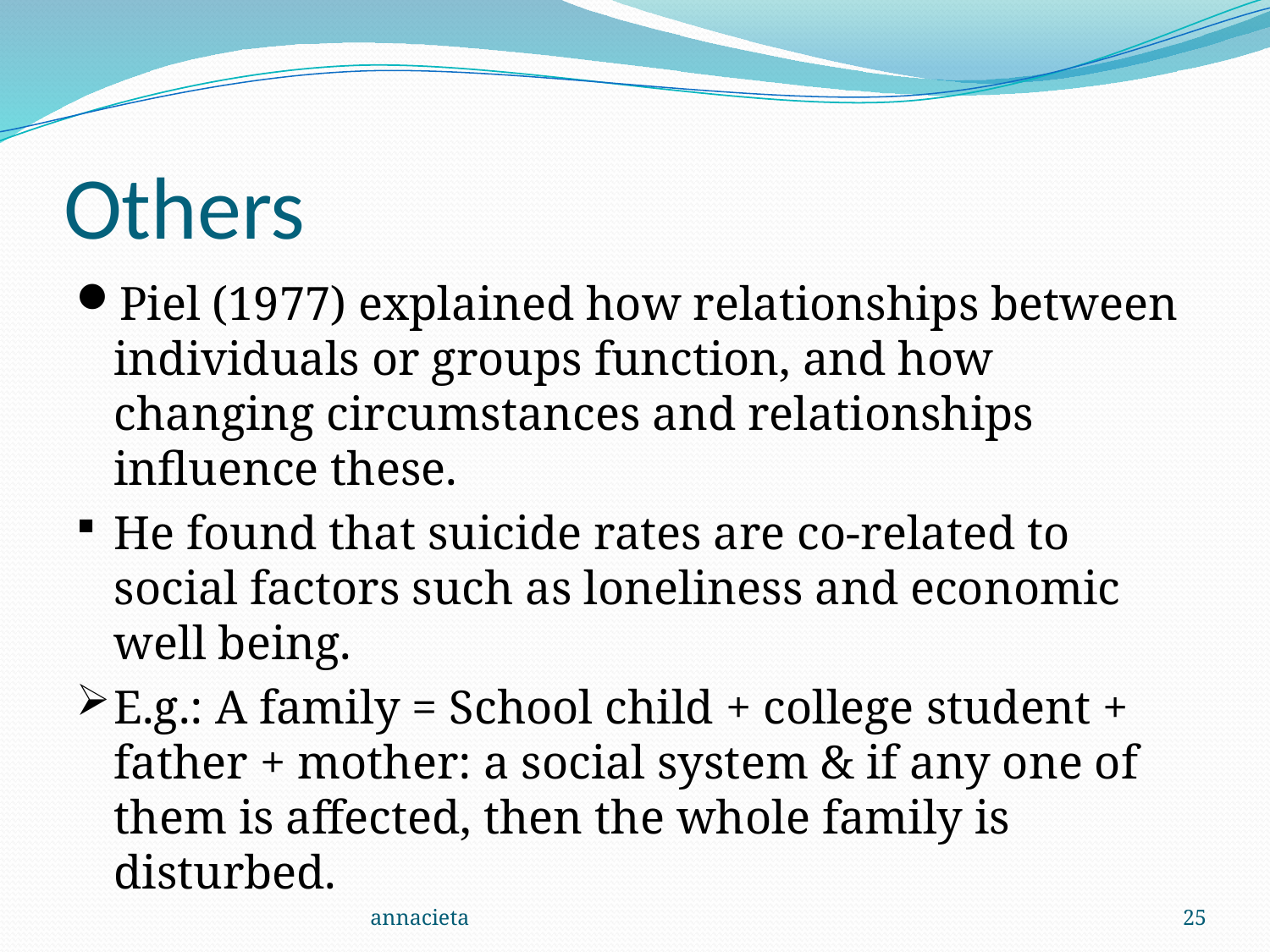

# Others
Piel (1977) explained how relationships between individuals or groups function, and how changing circumstances and relationships influence these.
He found that suicide rates are co-related to social factors such as loneliness and economic well being.
E.g.: A family = School child + college student + father + mother: a social system & if any one of them is affected, then the whole family is disturbed.

annacieta
25